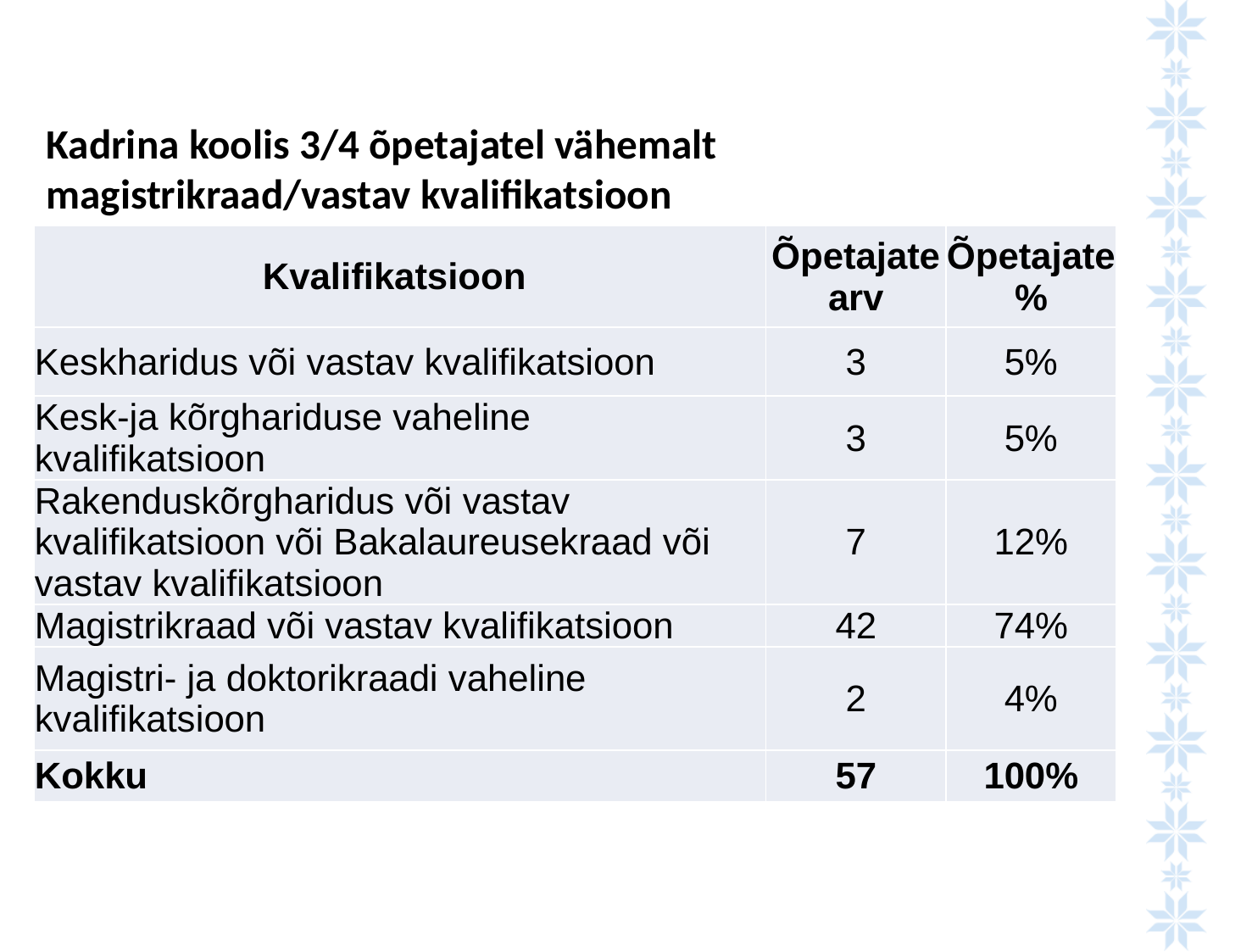

Kadrina koolis 3/4 õpetajatel vähemalt
magistrikraad/vastav kvalifikatsioon
| Kvalifikatsioon | Õpetajate arv | Õpetajate % |
| --- | --- | --- |
| Keskharidus või vastav kvalifikatsioon | 3 | 5% |
| Kesk-ja kõrghariduse vaheline kvalifikatsioon | 3 | 5% |
| Rakenduskõrgharidus või vastav kvalifikatsioon või Bakalaureusekraad või vastav kvalifikatsioon | 7 | 12% |
| Magistrikraad või vastav kvalifikatsioon | 42 | 74% |
| Magistri- ja doktorikraadi vaheline kvalifikatsioon | 2 | 4% |
| Kokku | 57 | 100% |